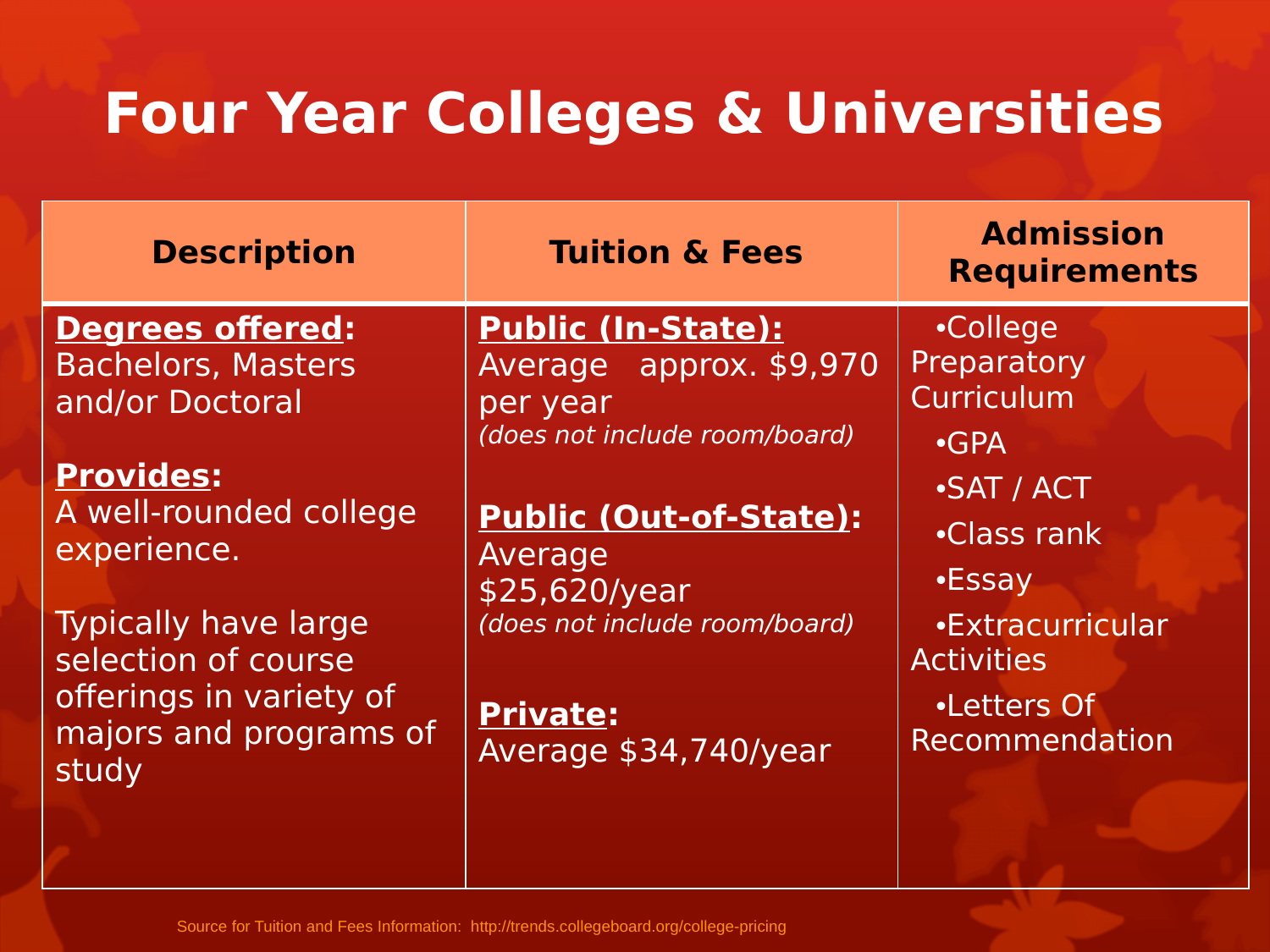

# Four Year Colleges & Universities
| Description | Tuition & Fees | Admission Requirements |
| --- | --- | --- |
| Degrees offered: Bachelors, Masters and/or Doctoral Provides: A well-rounded college experience. Typically have large selection of course offerings in variety of majors and programs of study | Public (In-State): Average approx. $9,970 per year (does not include room/board) Public (Out-of-State): Average $25,620/year (does not include room/board) Private: Average $34,740/year | College Preparatory Curriculum GPA SAT / ACT Class rank Essay Extracurricular Activities Letters Of Recommendation |
Source for Tuition and Fees Information:  http://trends.collegeboard.org/college-pricing